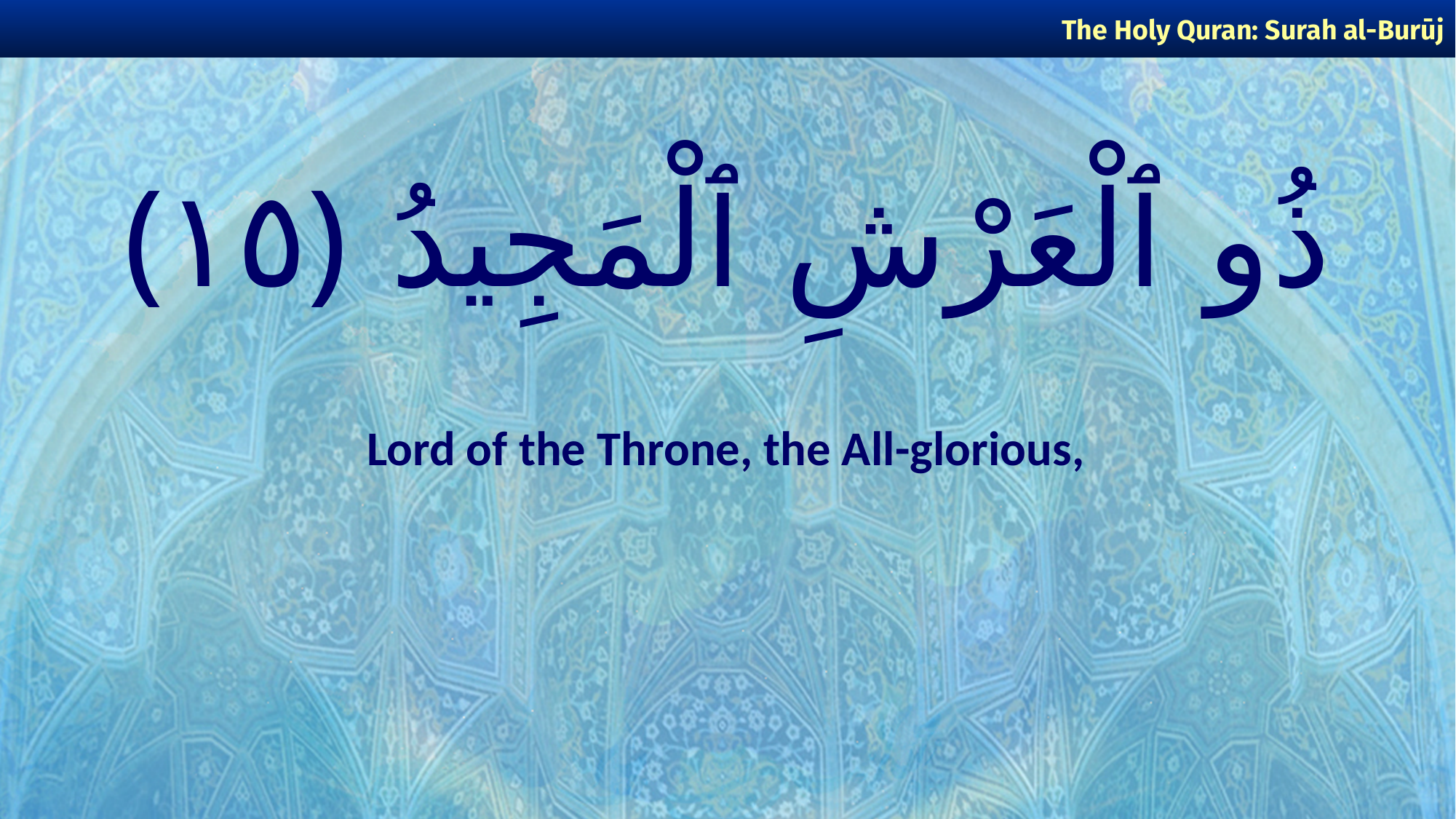

The Holy Quran: Surah al-Burūj
# ذُو ٱلْعَرْشِ ٱلْمَجِيدُ ﴿١٥﴾
Lord of the Throne, the All-glorious,